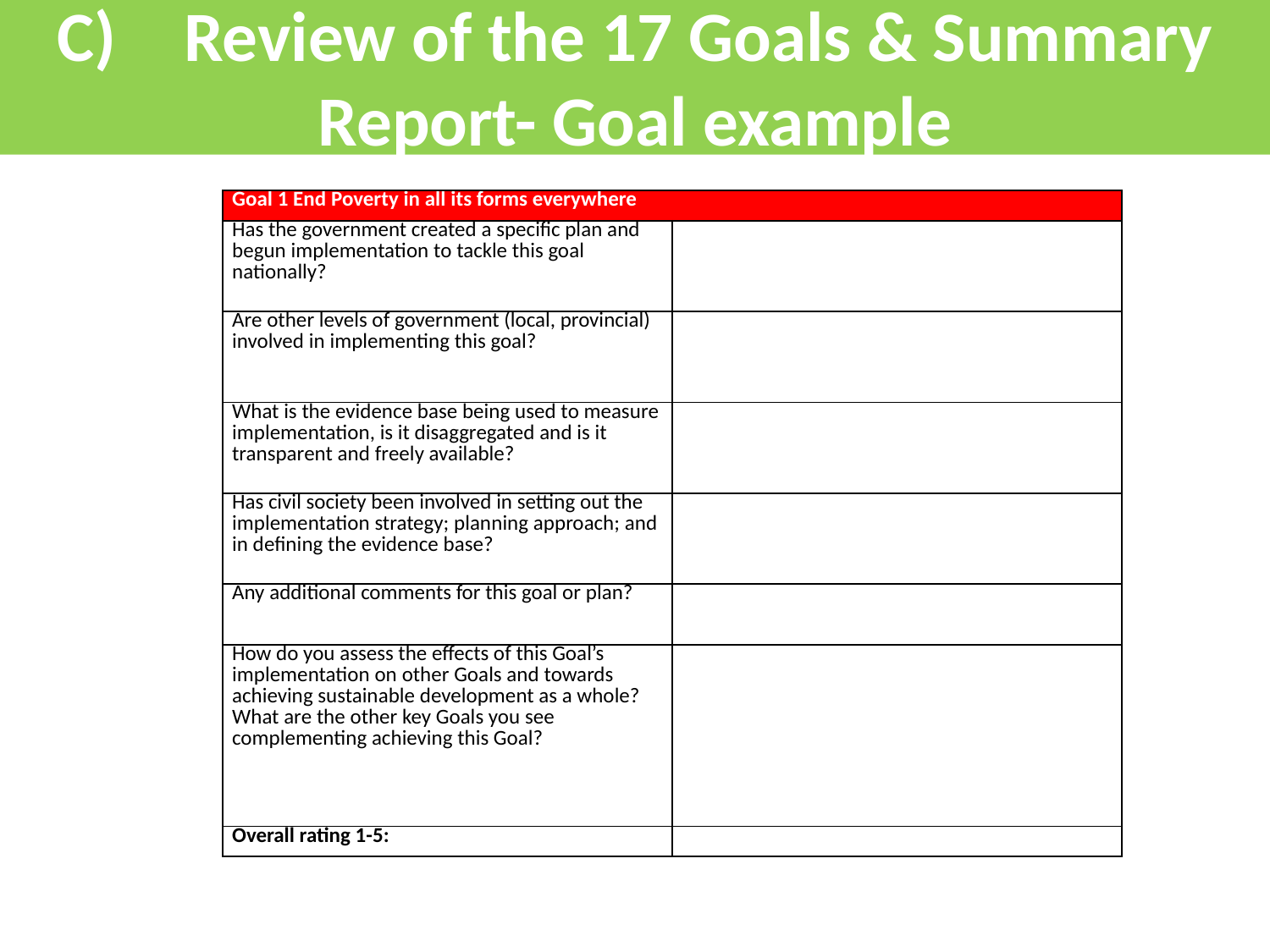

# C)	Review of the 17 Goals & Summary Report- Goal example
| Goal 1 End Poverty in all its forms everywhere |  |
| --- | --- |
| Has the government created a specific plan and begun implementation to tackle this goal nationally? |  |
| Are other levels of government (local, provincial) involved in implementing this goal? |  |
| What is the evidence base being used to measure implementation, is it disaggregated and is it transparent and freely available? |  |
| Has civil society been involved in setting out the implementation strategy; planning approach; and in defining the evidence base? |  |
| Any additional comments for this goal or plan? |  |
| How do you assess the effects of this Goal’s implementation on other Goals and towards achieving sustainable development as a whole? What are the other key Goals you see complementing achieving this Goal? |  |
| Overall rating 1-5: |  |